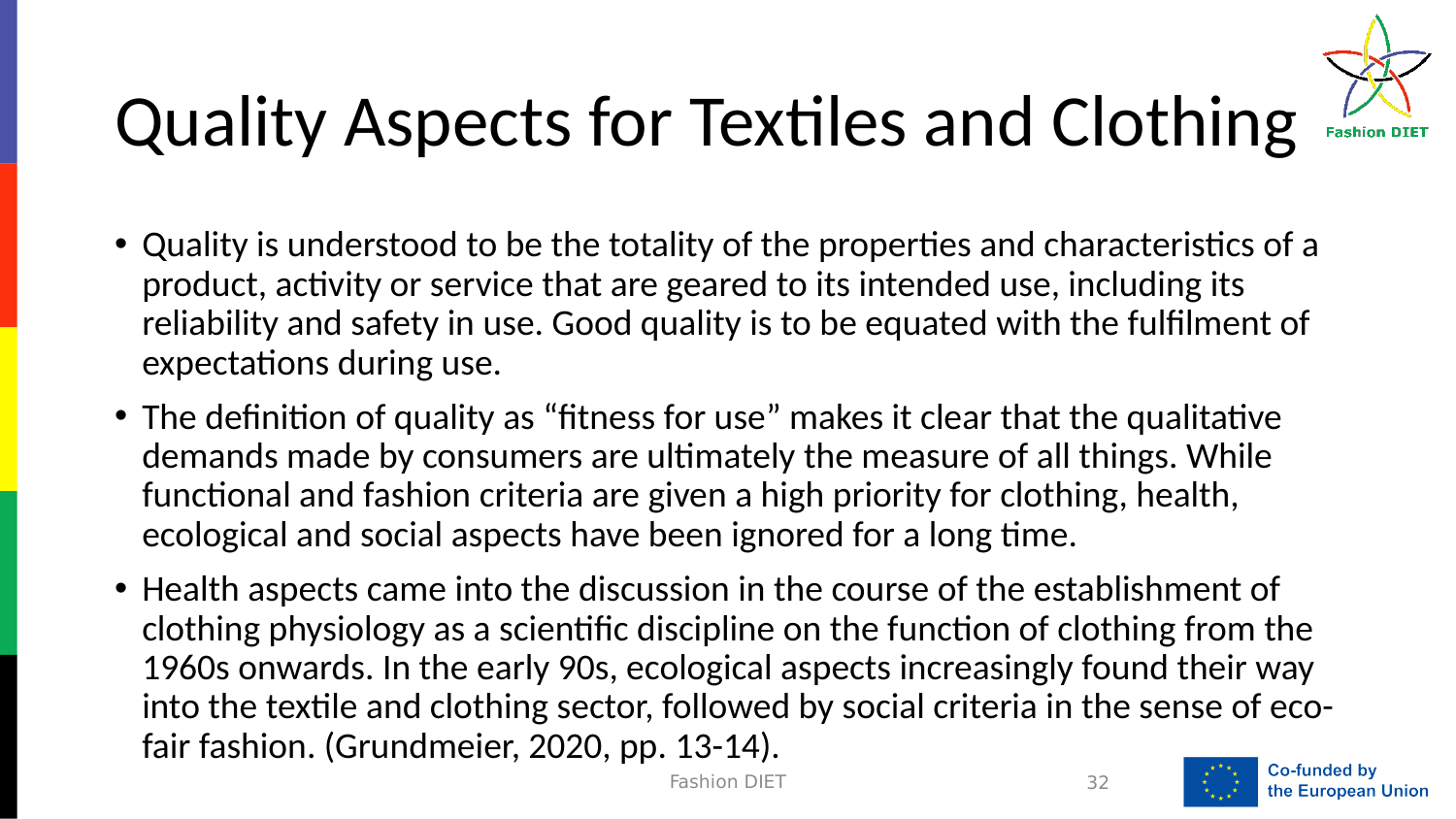

# Quality Aspects for Textiles and Clothing
Quality is understood to be the totality of the properties and characteristics of a product, activity or service that are geared to its intended use, including its reliability and safety in use. Good quality is to be equated with the fulfilment of expectations during use.
The definition of quality as “fitness for use” makes it clear that the qualitative demands made by consumers are ultimately the measure of all things. While functional and fashion criteria are given a high priority for clothing, health, ecological and social aspects have been ignored for a long time.
Health aspects came into the discussion in the course of the establishment of clothing physiology as a scientific discipline on the function of clothing from the 1960s onwards. In the early 90s, ecological aspects increasingly found their way into the textile and clothing sector, followed by social criteria in the sense of eco-fair fashion. (Grundmeier, 2020, pp. 13-14).
Fashion DIET
32